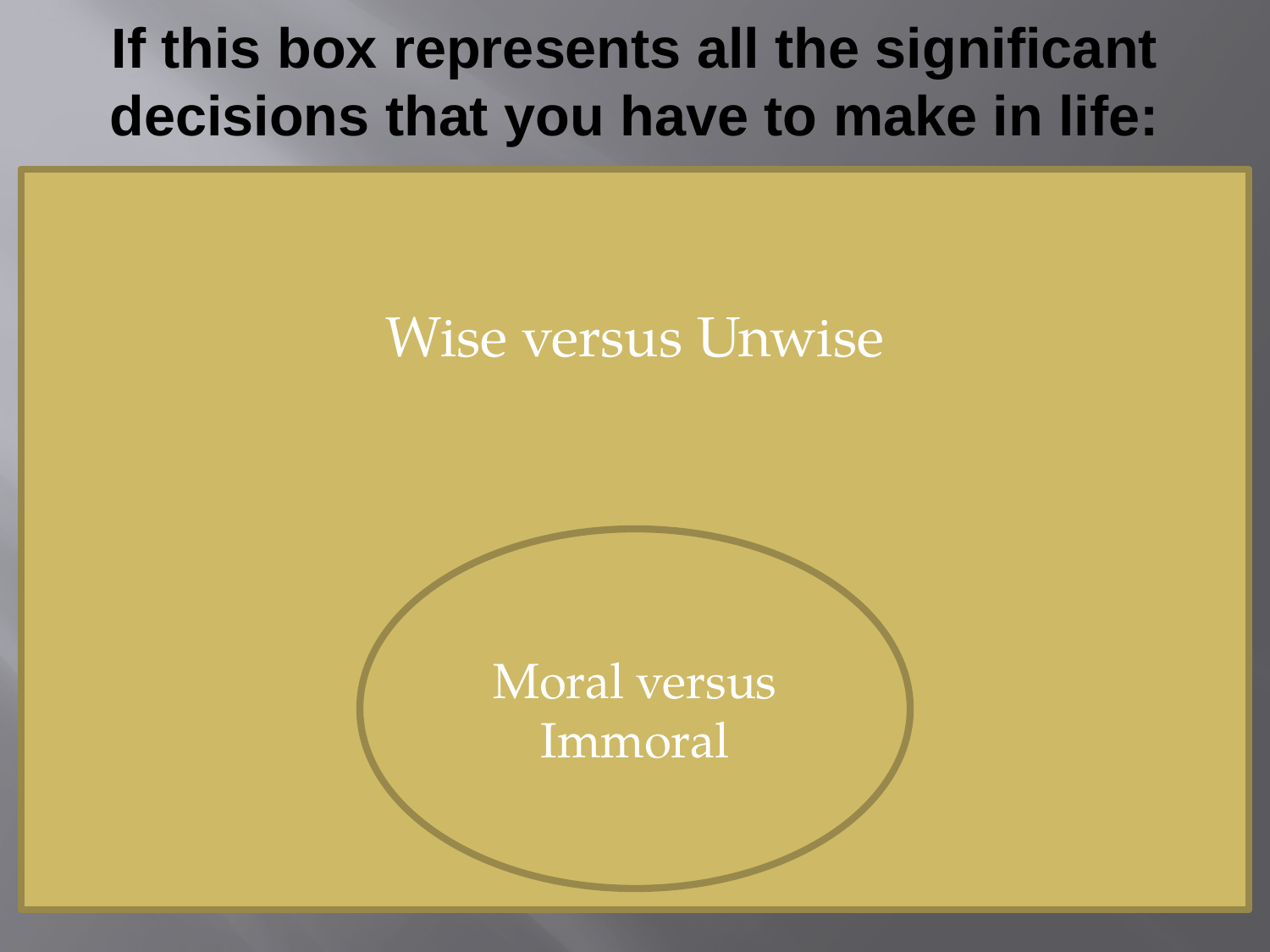

# If this box represents all the significant decisions that you have to make in life:

Wise versus Unwise
Moral versus Immoral